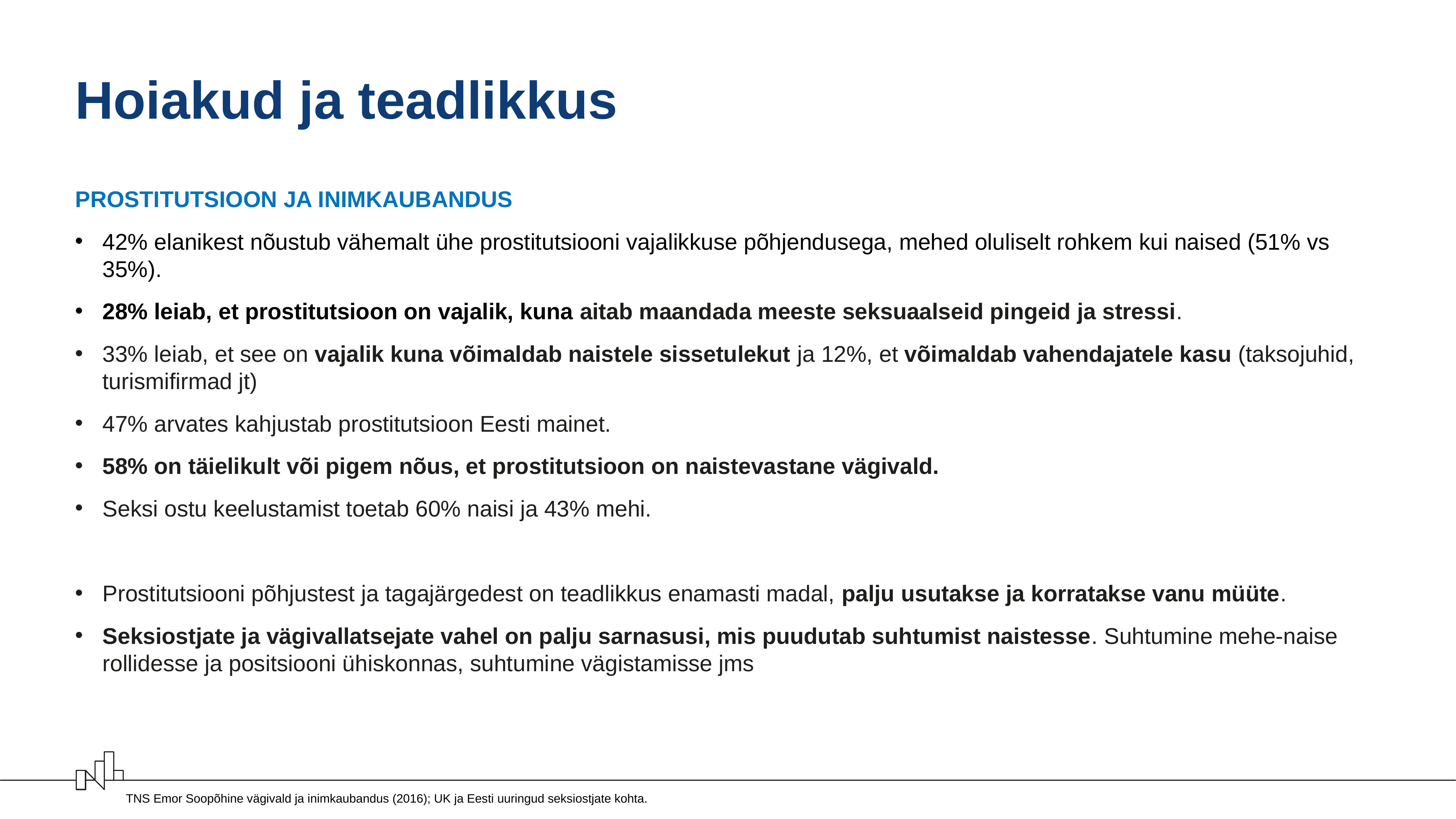

# Hoiakud ja teadlikkus

PROSTITUTSIOON JA INIMKAUBANDUS
42% elanikest nõustub vähemalt ühe prostitutsiooni vajalikkuse põhjendusega, mehed oluliselt rohkem kui naised (51% vs 35%).
28% leiab, et prostitutsioon on vajalik, kuna aitab maandada meeste seksuaalseid pingeid ja stressi.
33% leiab, et see on vajalik kuna võimaldab naistele sissetulekut ja 12%, et võimaldab vahendajatele kasu (taksojuhid, turismifirmad jt)
47% arvates kahjustab prostitutsioon Eesti mainet.
58% on täielikult või pigem nõus, et prostitutsioon on naistevastane vägivald.
Seksi ostu keelustamist toetab 60% naisi ja 43% mehi.

Prostitutsiooni põhjustest ja tagajärgedest on teadlikkus enamasti madal, palju usutakse ja korratakse vanu müüte.
Seksiostjate ja vägivallatsejate vahel on palju sarnasusi, mis puudutab suhtumist naistesse. Suhtumine mehe-naise rollidesse ja positsiooni ühiskonnas, suhtumine vägistamisse jms

TNS Emor Soopõhine vägivald ja inimkaubandus (2016); UK ja Eesti uuringud seksiostjate kohta.